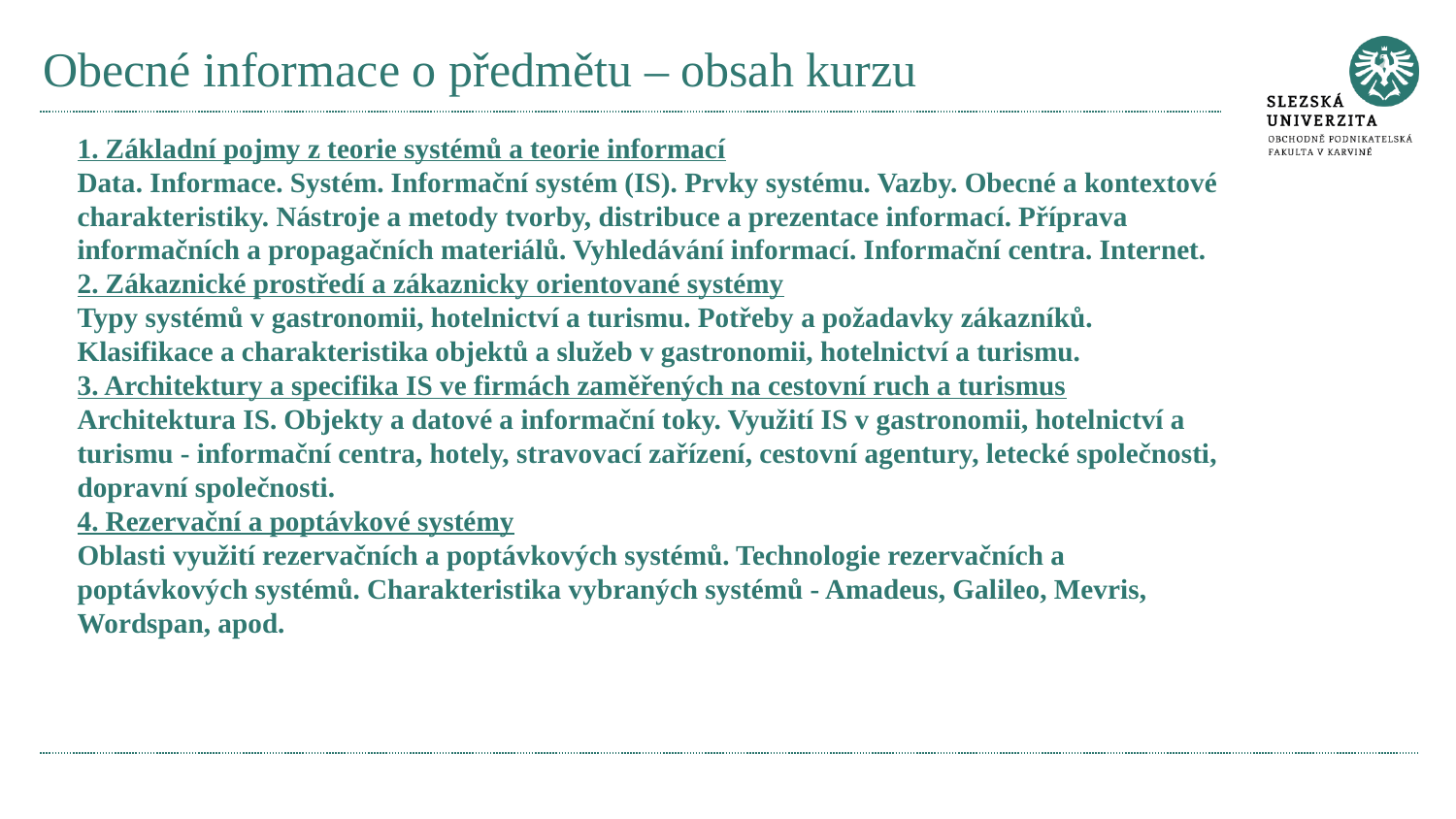

# Obecné informace o předmětu – obsah kurzu
1. Základní pojmy z teorie systémů a teorie informací
Data. Informace. Systém. Informační systém (IS). Prvky systému. Vazby. Obecné a kontextové charakteristiky. Nástroje a metody tvorby, distribuce a prezentace informací. Příprava informačních a propagačních materiálů. Vyhledávání informací. Informační centra. Internet.
2. Zákaznické prostředí a zákaznicky orientované systémy
Typy systémů v gastronomii, hotelnictví a turismu. Potřeby a požadavky zákazníků. Klasifikace a charakteristika objektů a služeb v gastronomii, hotelnictví a turismu.
3. Architektury a specifika IS ve firmách zaměřených na cestovní ruch a turismus
Architektura IS. Objekty a datové a informační toky. Využití IS v gastronomii, hotelnictví a turismu - informační centra, hotely, stravovací zařízení, cestovní agentury, letecké společnosti, dopravní společnosti.
4. Rezervační a poptávkové systémy
Oblasti využití rezervačních a poptávkových systémů. Technologie rezervačních a poptávkových systémů. Charakteristika vybraných systémů - Amadeus, Galileo, Mevris, Wordspan, apod.